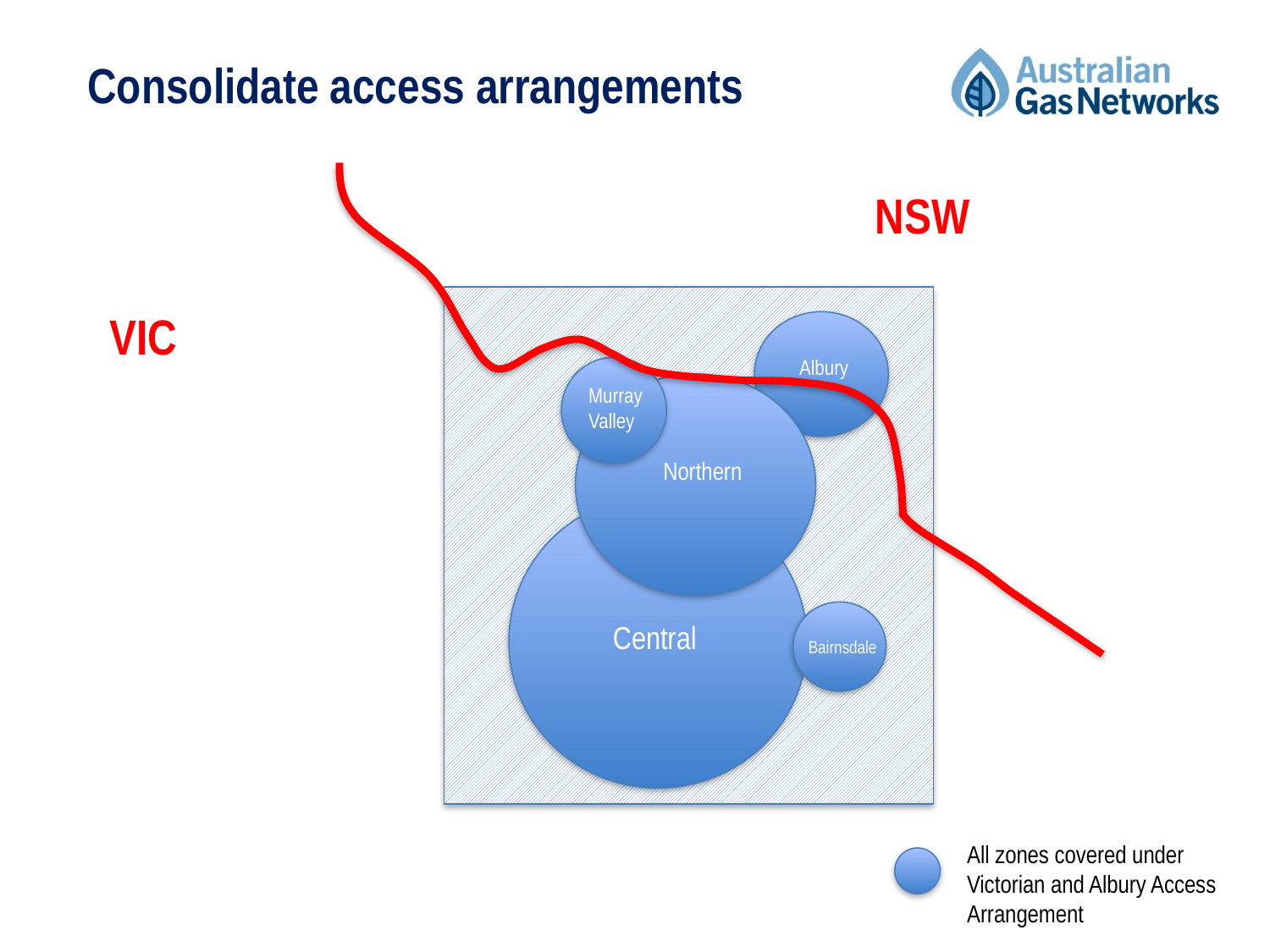

Consolidate access arrangements

NSW

VIC

Albury

Murray Valley
Northern

Central
Bairnsdale

All zones covered under
Victorian and Albury Access Arrangement